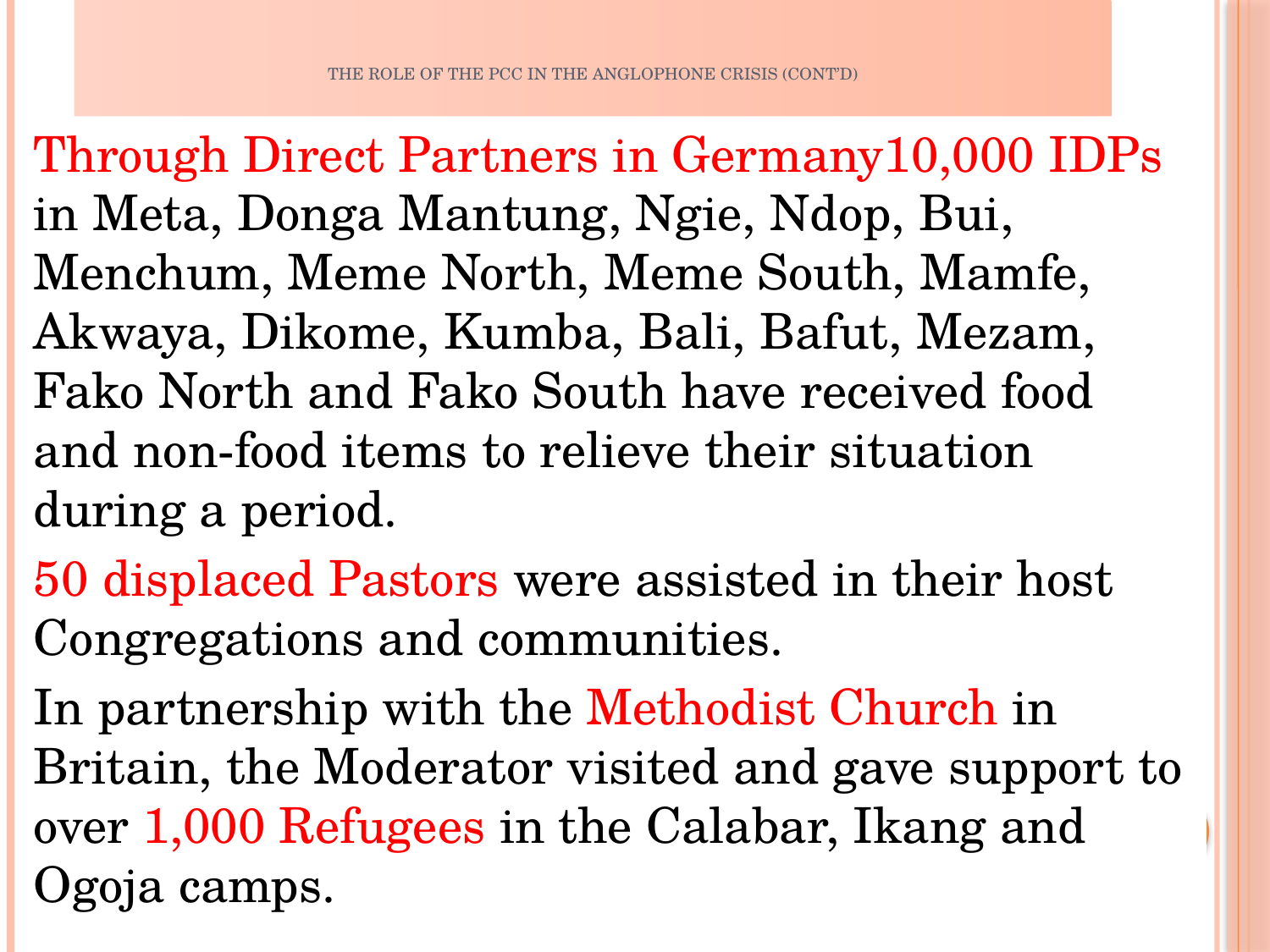

# The role of the PCC in the Anglophone Crisis (cont’d)
Through Direct Partners in Germany10,000 IDPs in Meta, Donga Mantung, Ngie, Ndop, Bui, Menchum, Meme North, Meme South, Mamfe, Akwaya, Dikome, Kumba, Bali, Bafut, Mezam, Fako North and Fako South have received food and non-food items to relieve their situation during a period.
50 displaced Pastors were assisted in their host Congregations and communities.
In partnership with the Methodist Church in Britain, the Moderator visited and gave support to over 1,000 Refugees in the Calabar, Ikang and Ogoja camps.